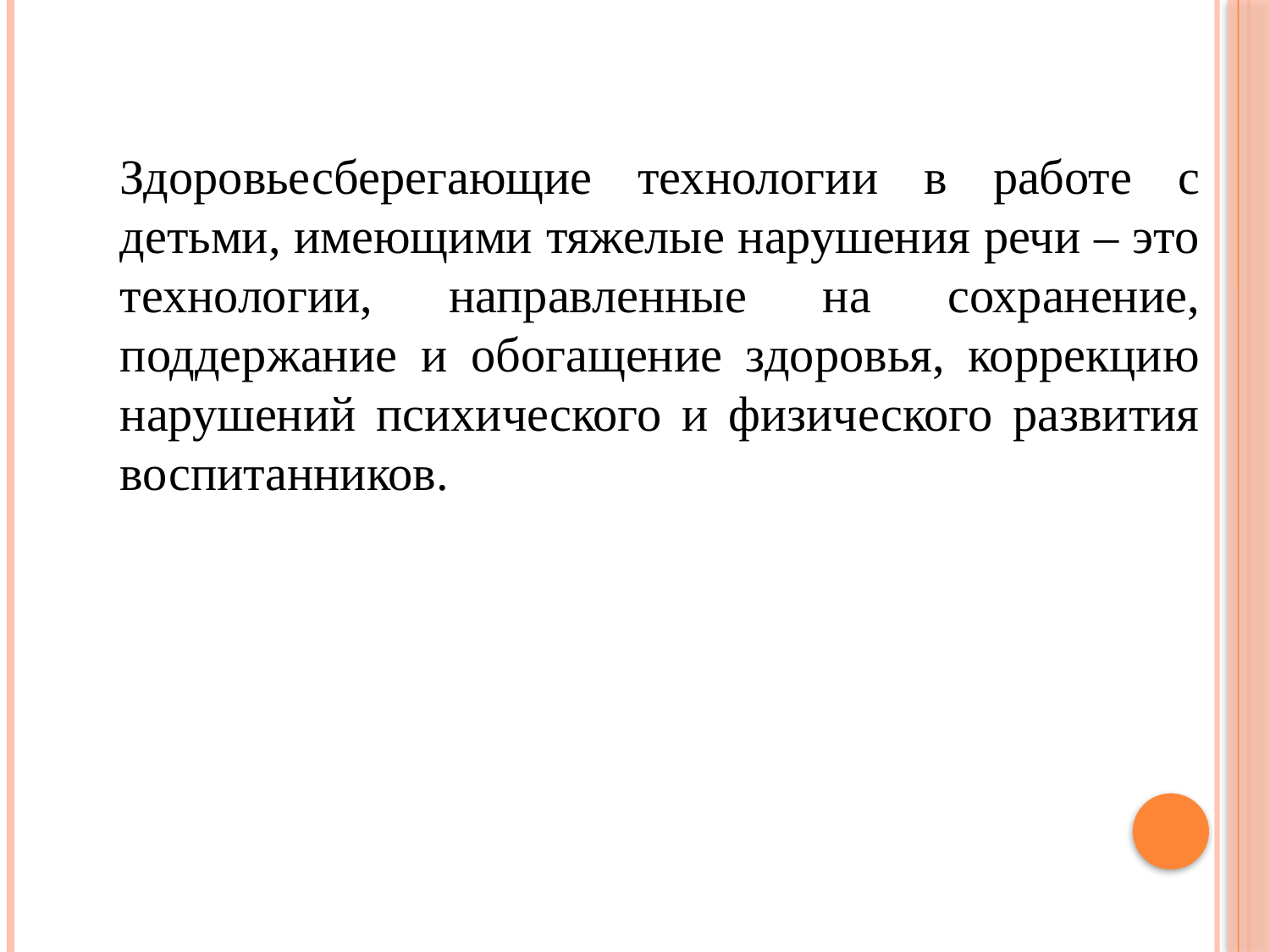

Здоровьесберегающие технологии в работе с детьми, имеющими тяжелые нарушения речи – это технологии, направленные на сохранение, поддержание и обогащение здоровья, коррекцию нарушений психического и физического развития воспитанников.